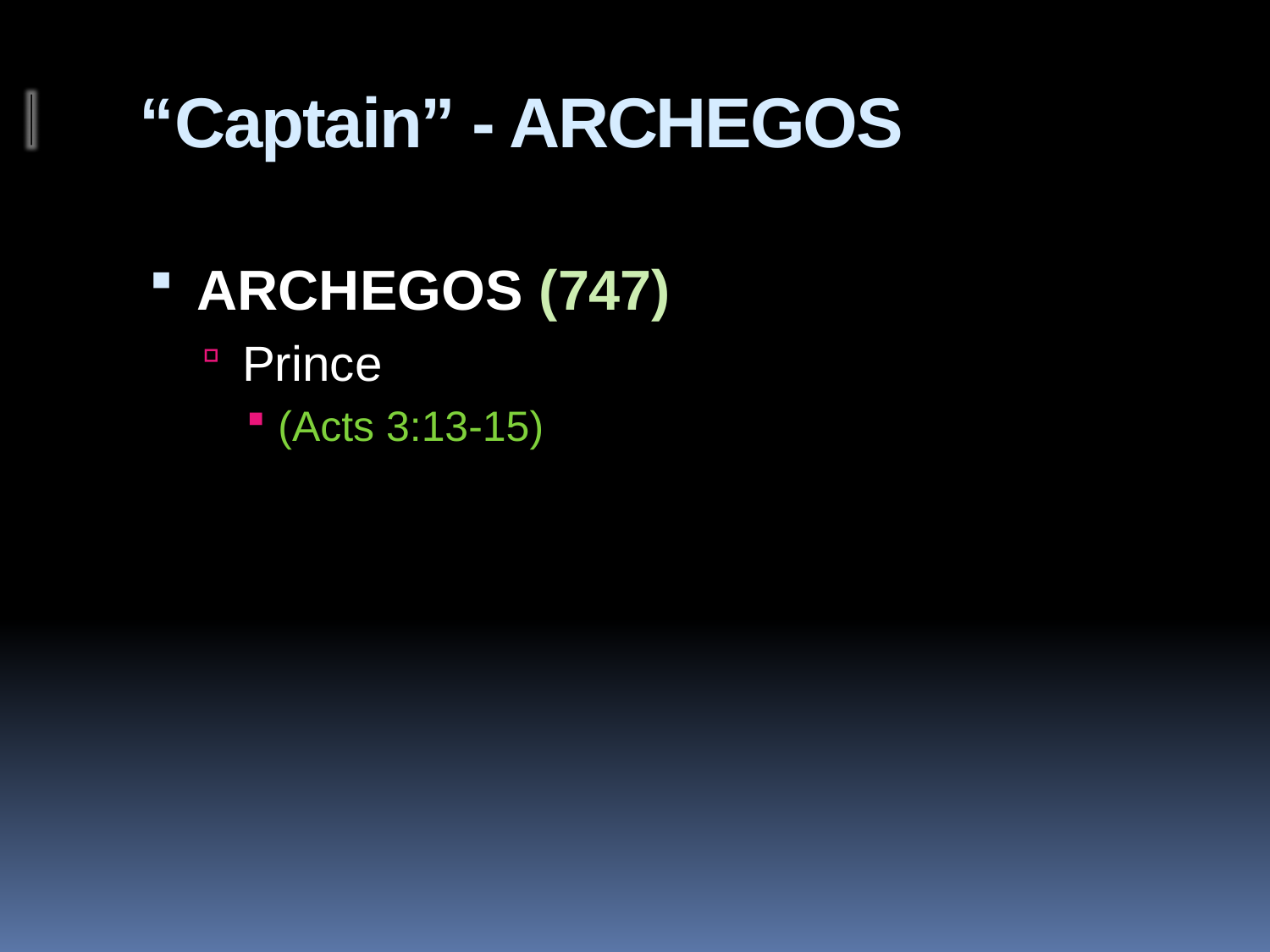

# “Captain” - ARCHEGOS
ARCHEGOS (747)
Prince
(Acts 3:13-15)